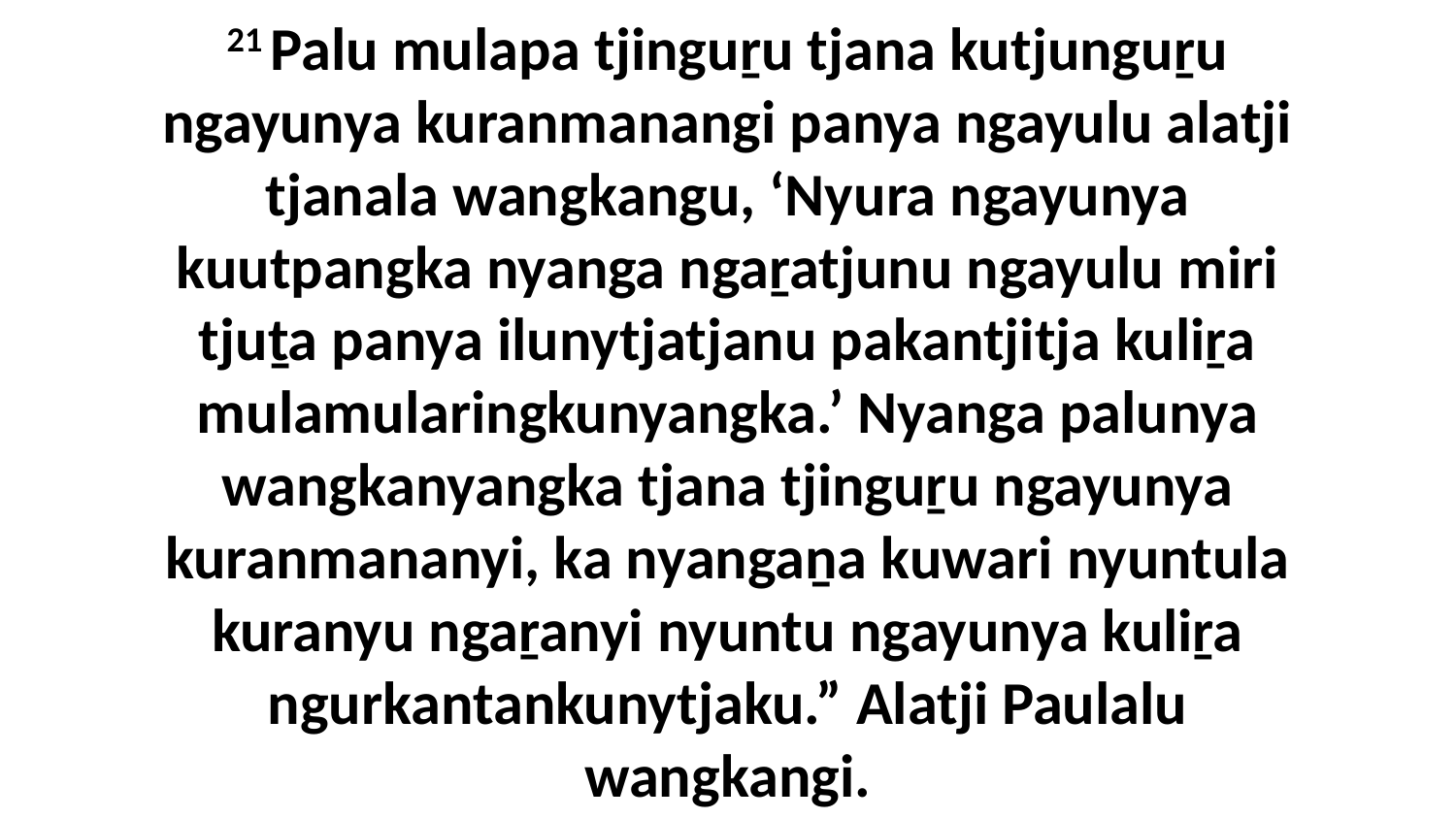

21 Palu mulapa tjinguṟu tjana kutjunguṟu ngayunya kuranmanangi panya ngayulu alatji tjanala wangkangu, ‘Nyura ngayunya kuutpangka nyanga ngaṟatjunu ngayulu miri tjuṯa panya ilunytjatjanu pakantjitja kuliṟa mulamularingkunyangka.’ Nyanga palunya wangkanyangka tjana tjinguṟu ngayunya kuranmananyi, ka nyangaṉa kuwari nyuntula kuranyu ngaṟanyi nyuntu ngayunya kuliṟa ngurkantankunytjaku.” Alatji Paulalu wangkangi.